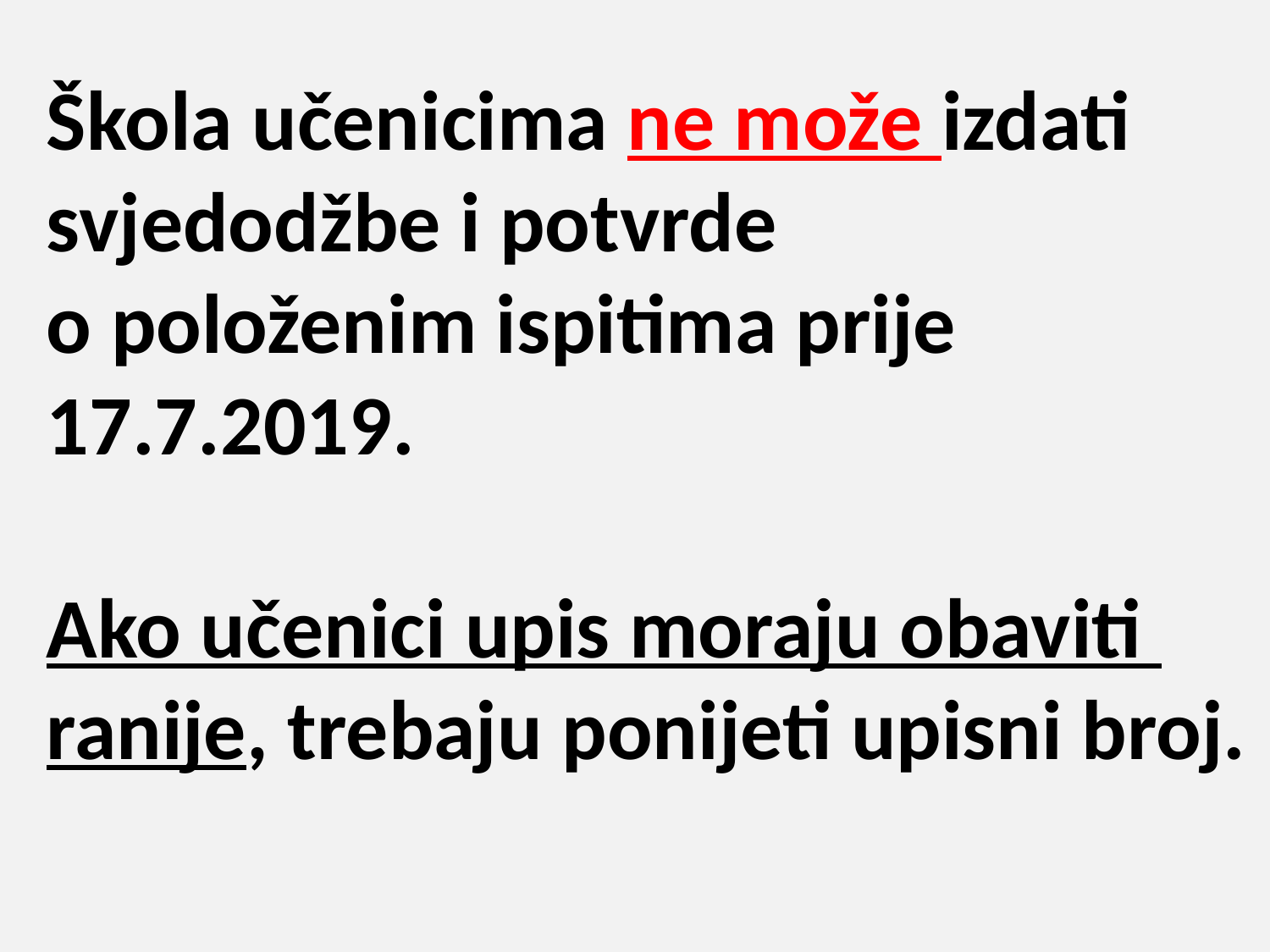

Škola učenicima ne može izdati
svjedodžbe i potvrde
o položenim ispitima prije
17.7.2019.

Ako učenici upis moraju obaviti
ranije, trebaju ponijeti upisni broj.